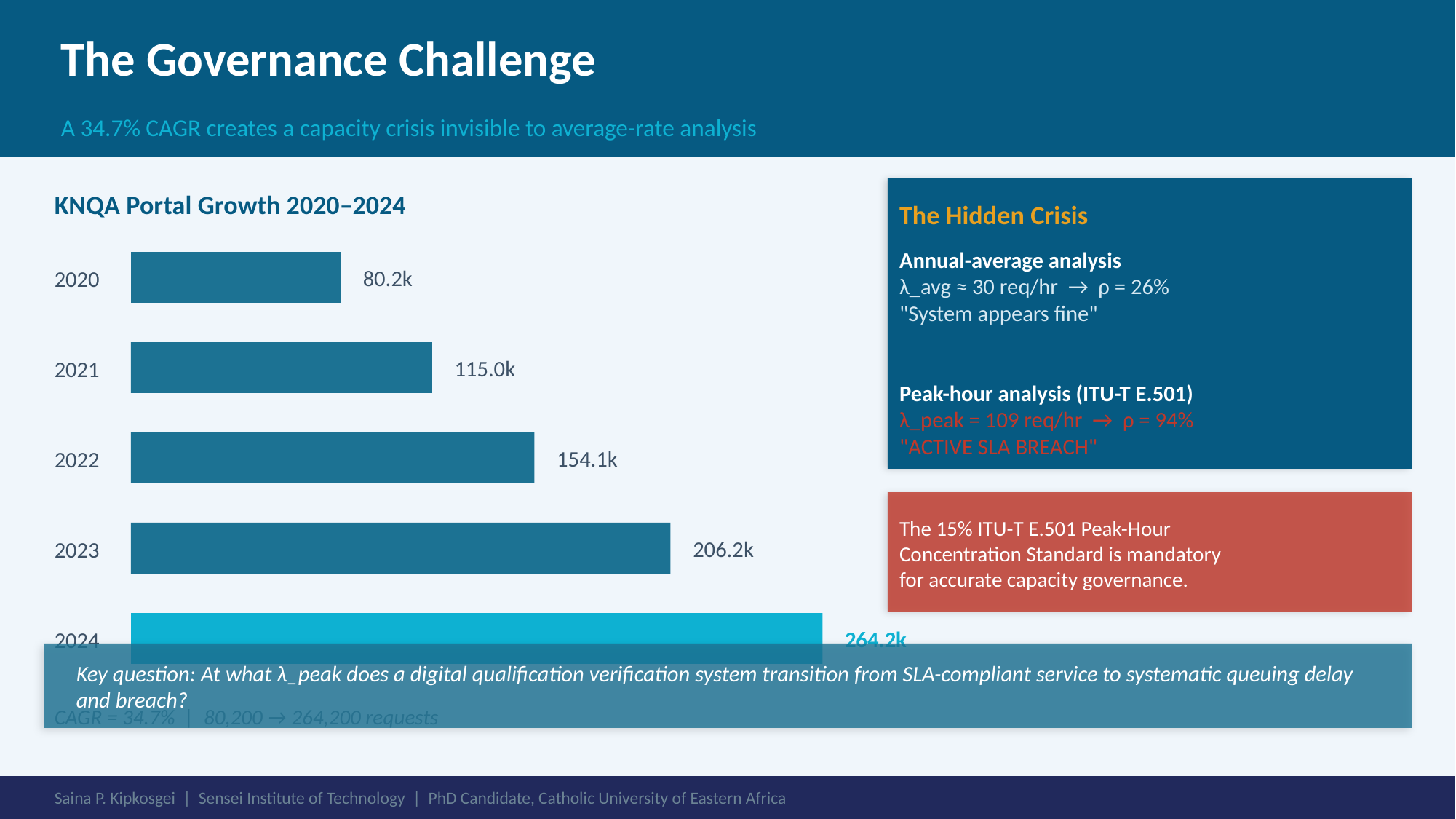

The Governance Challenge
A 34.7% CAGR creates a capacity crisis invisible to average-rate analysis
KNQA Portal Growth 2020–2024

The Hidden Crisis
2020
Annual-average analysis
λ_avg ≈ 30 req/hr  →  ρ = 26%
"System appears fine"

Peak-hour analysis (ITU-T E.501)
λ_peak = 109 req/hr  →  ρ = 94%
"ACTIVE SLA BREACH"

80.2k
2021

115.0k
2022

154.1k

The 15% ITU-T E.501 Peak-Hour
Concentration Standard is mandatory
for accurate capacity governance.
2023

206.2k
2024

264.2k

Key question: At what λ_peak does a digital qualification verification system transition from SLA-compliant service to systematic queuing delay and breach?
CAGR = 34.7%  |  80,200 → 264,200 requests

Saina P. Kipkosgei  |  Sensei Institute of Technology  |  PhD Candidate, Catholic University of Eastern Africa